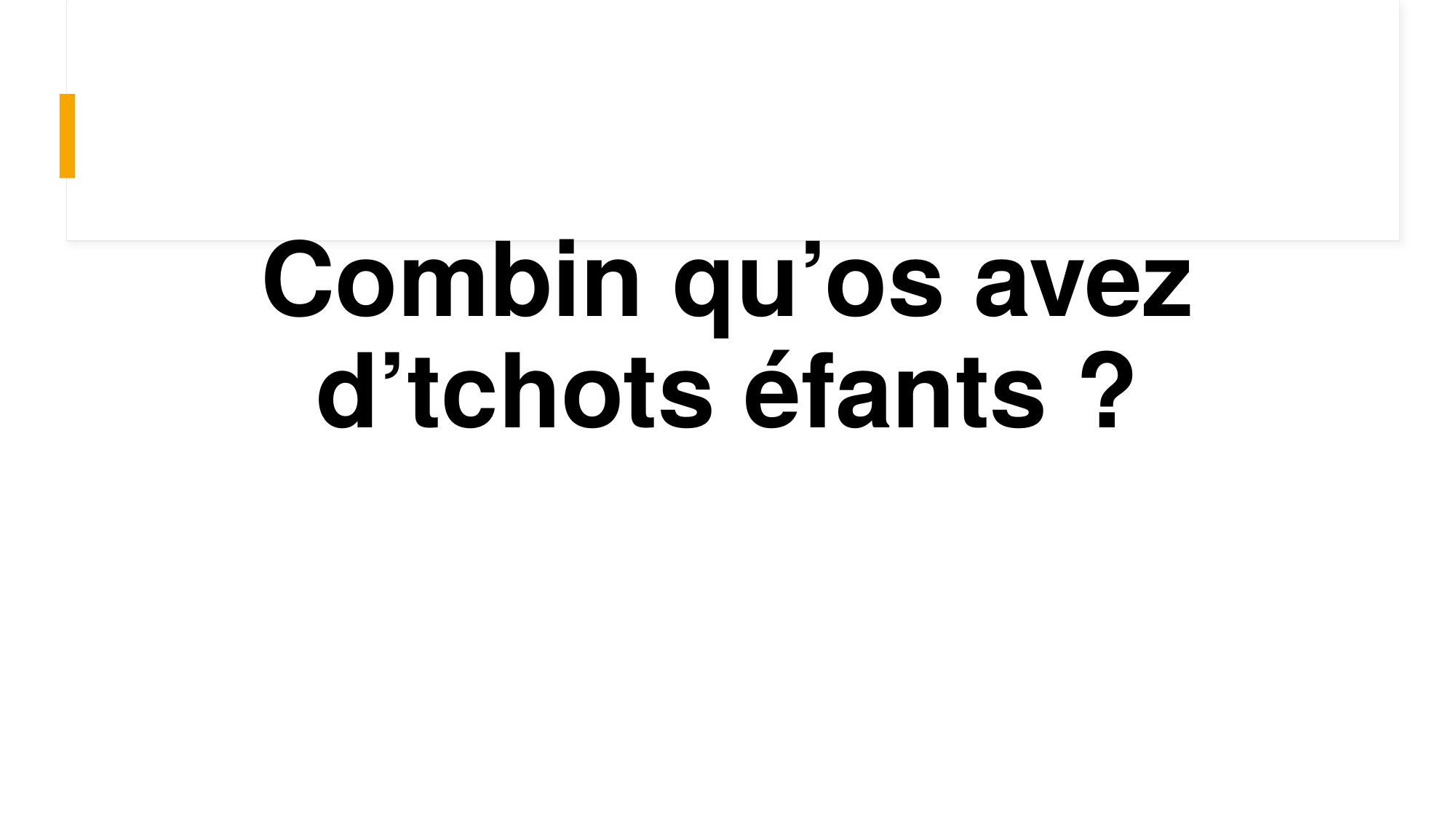

# Combin qu’os avez d’tchots éfants ?